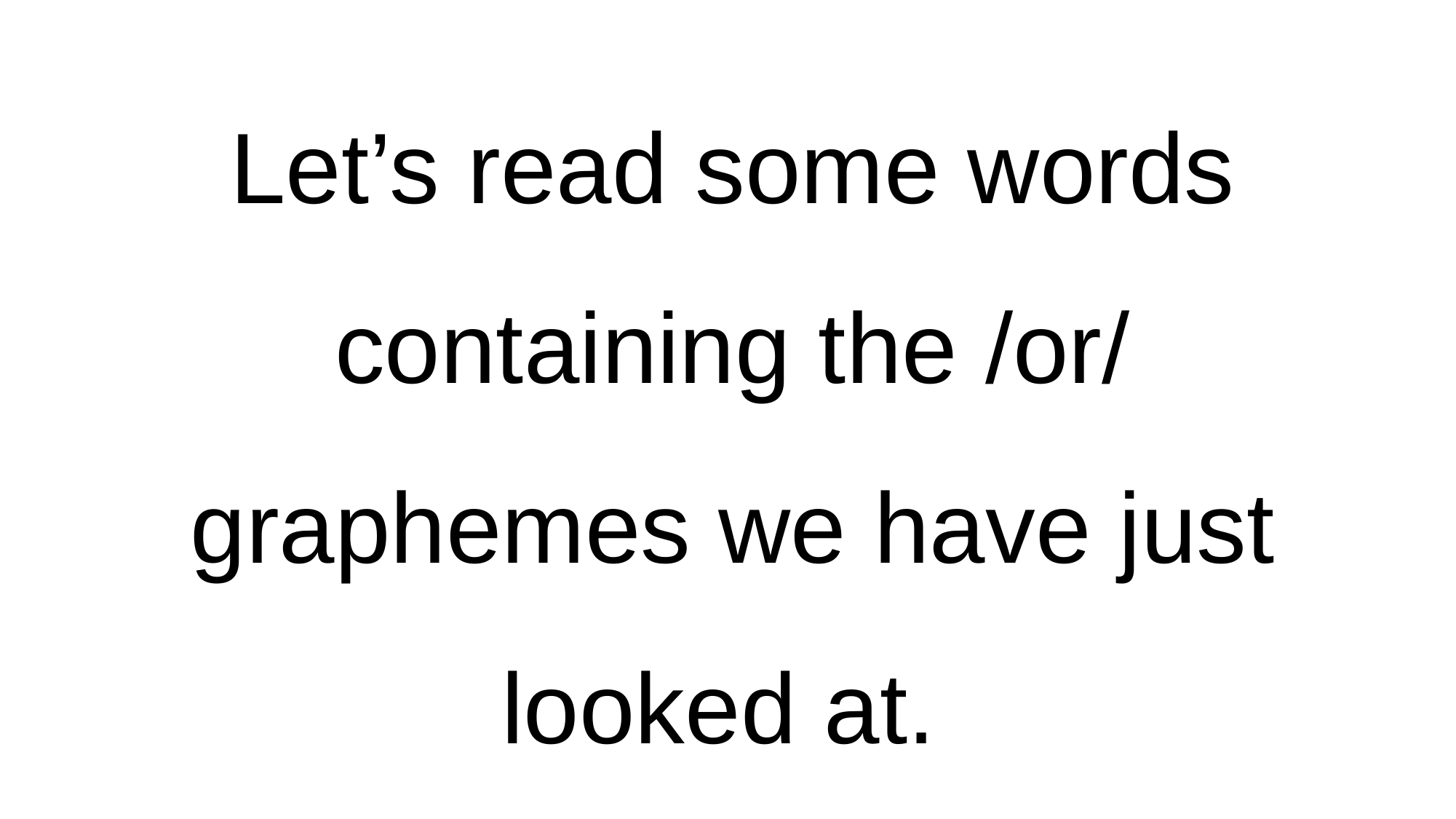

# Let’s read some words containing the /or/ graphemes we have just looked at.